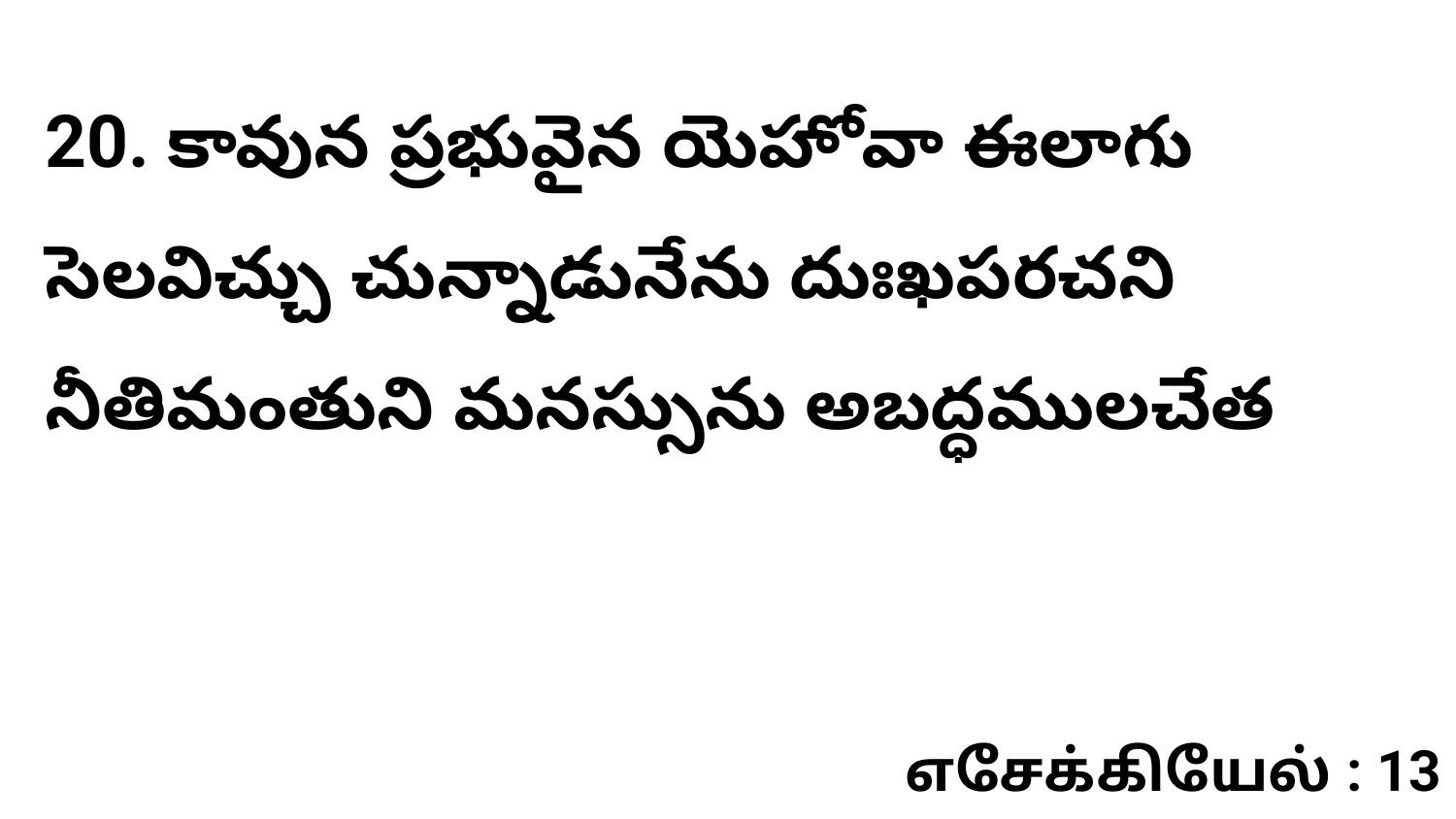

20. కావున ప్రభువైన యెహోవా ఈలాగు సెలవిచ్చు చున్నాడునేను దుఃఖపరచని నీతిమంతుని మనస్సును అబద్ధములచేత
எசேக்கியேல் : 13